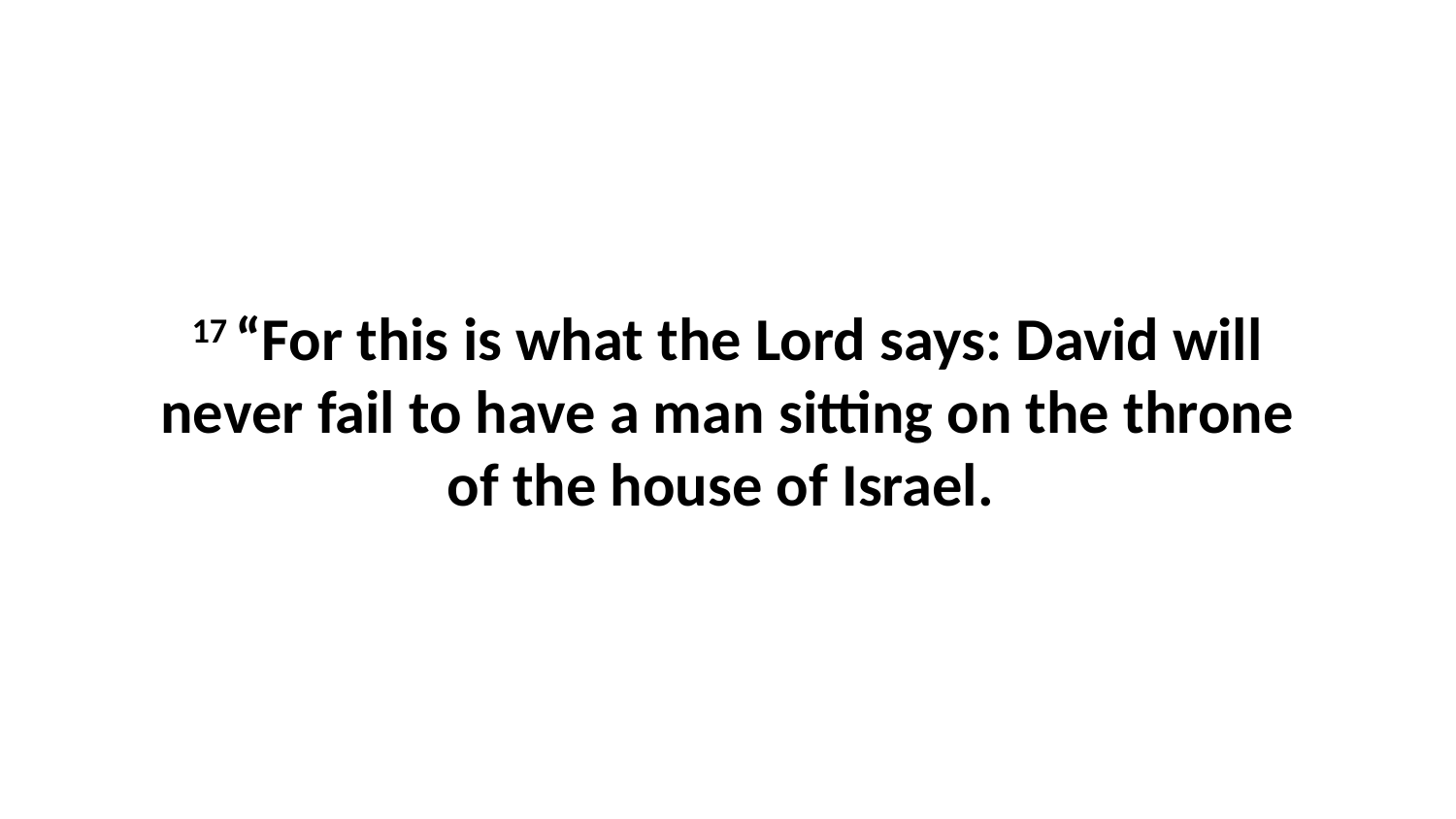

17 “For this is what the Lord says: David will never fail to have a man sitting on the throne of the house of Israel.